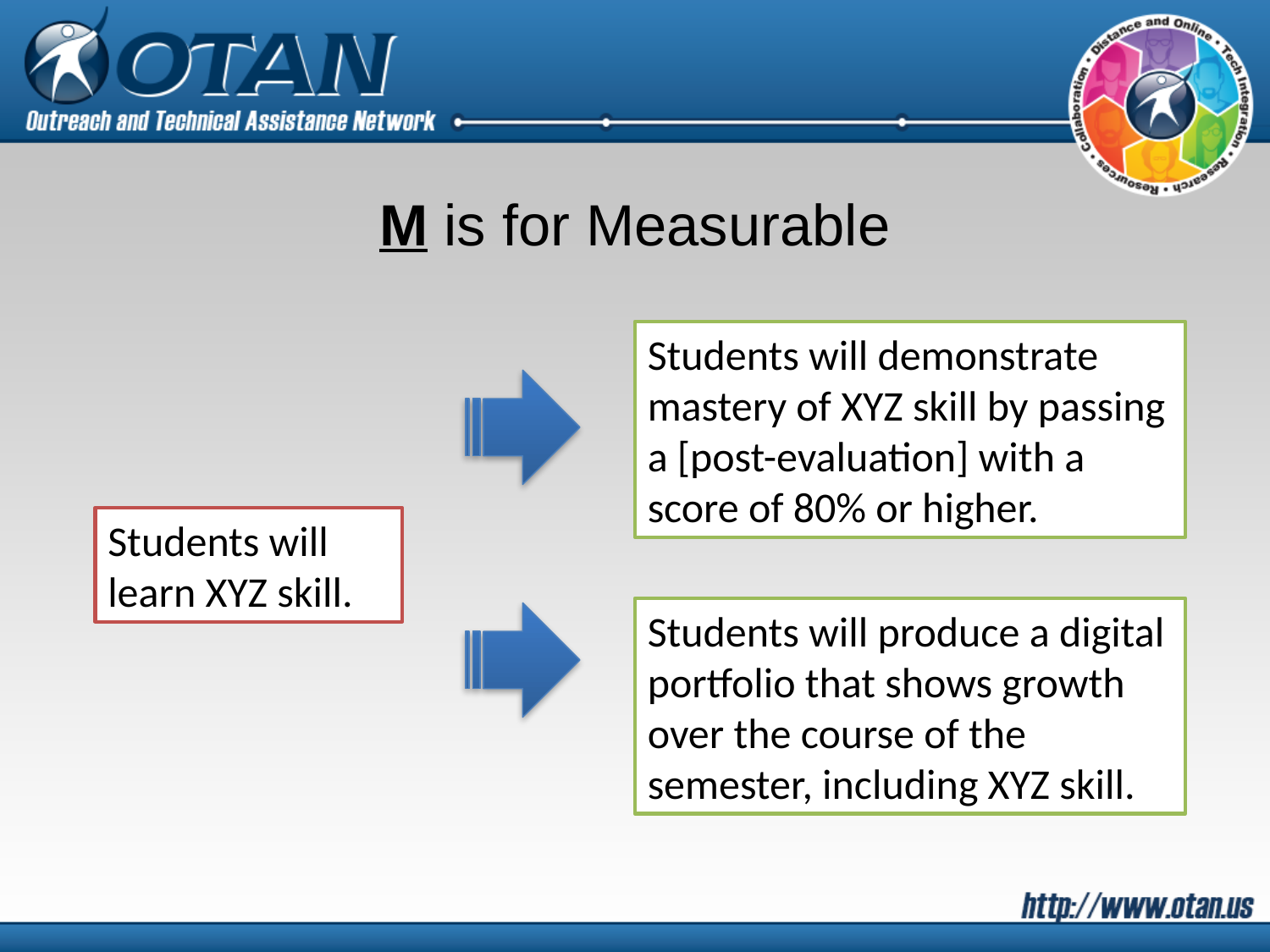

# M is for Measurable
Students will demonstrate mastery of XYZ skill by passing a [post-evaluation] with a score of 80% or higher.

Students will learn XYZ skill.
Students will produce a digital portfolio that shows growth over the course of the semester, including XYZ skill.